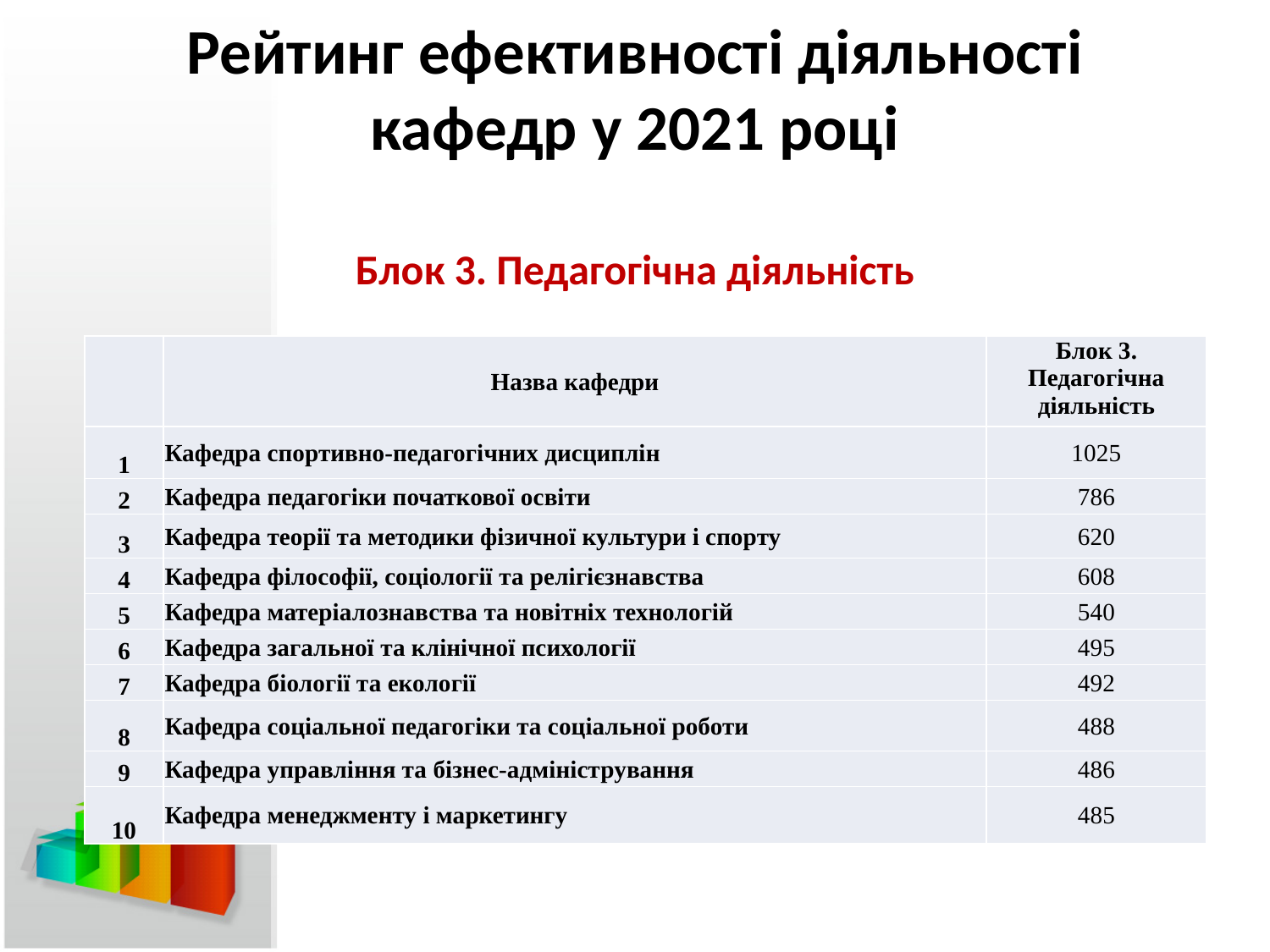

# Рейтинг ефективності діяльності кафедр у 2021 році
Блок 3. Педагогічна діяльність
|  | Назва кафедри | Блок 3. Педагогічна діяльність |
| --- | --- | --- |
| 1 | Кафедра спортивно-педагогічних дисциплін | 1025 |
| 2 | Кафедра педагогіки початкової освіти | 786 |
| 3 | Кафедра теорії та методики фізичної культури і спорту | 620 |
| 4 | Кафедра філософії, соціології та релігієзнавства | 608 |
| 5 | Кафедра матеріалознавства та новітніх технологій | 540 |
| 6 | Кафедра загальної та клінічної психології | 495 |
| 7 | Кафедра біології та екології | 492 |
| 8 | Кафедра соціальної педагогіки та соціальної роботи | 488 |
| 9 | Кафедра управління та бізнес-адміністрування | 486 |
| 10 | Кафедра менеджменту і маркетингу | 485 |